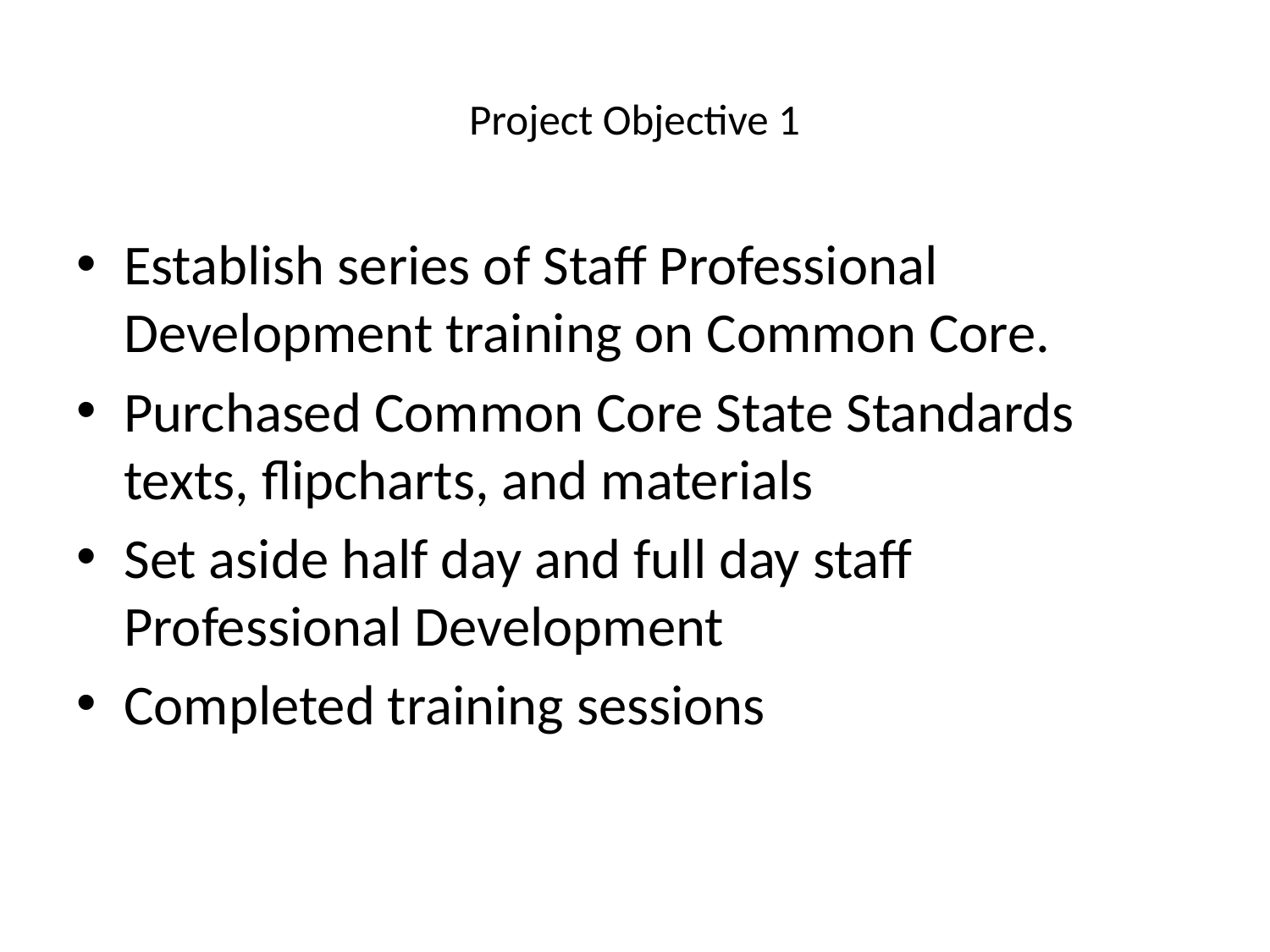

# Project Objective 1
Establish series of Staff Professional Development training on Common Core.
Purchased Common Core State Standards texts, flipcharts, and materials
Set aside half day and full day staff Professional Development
Completed training sessions